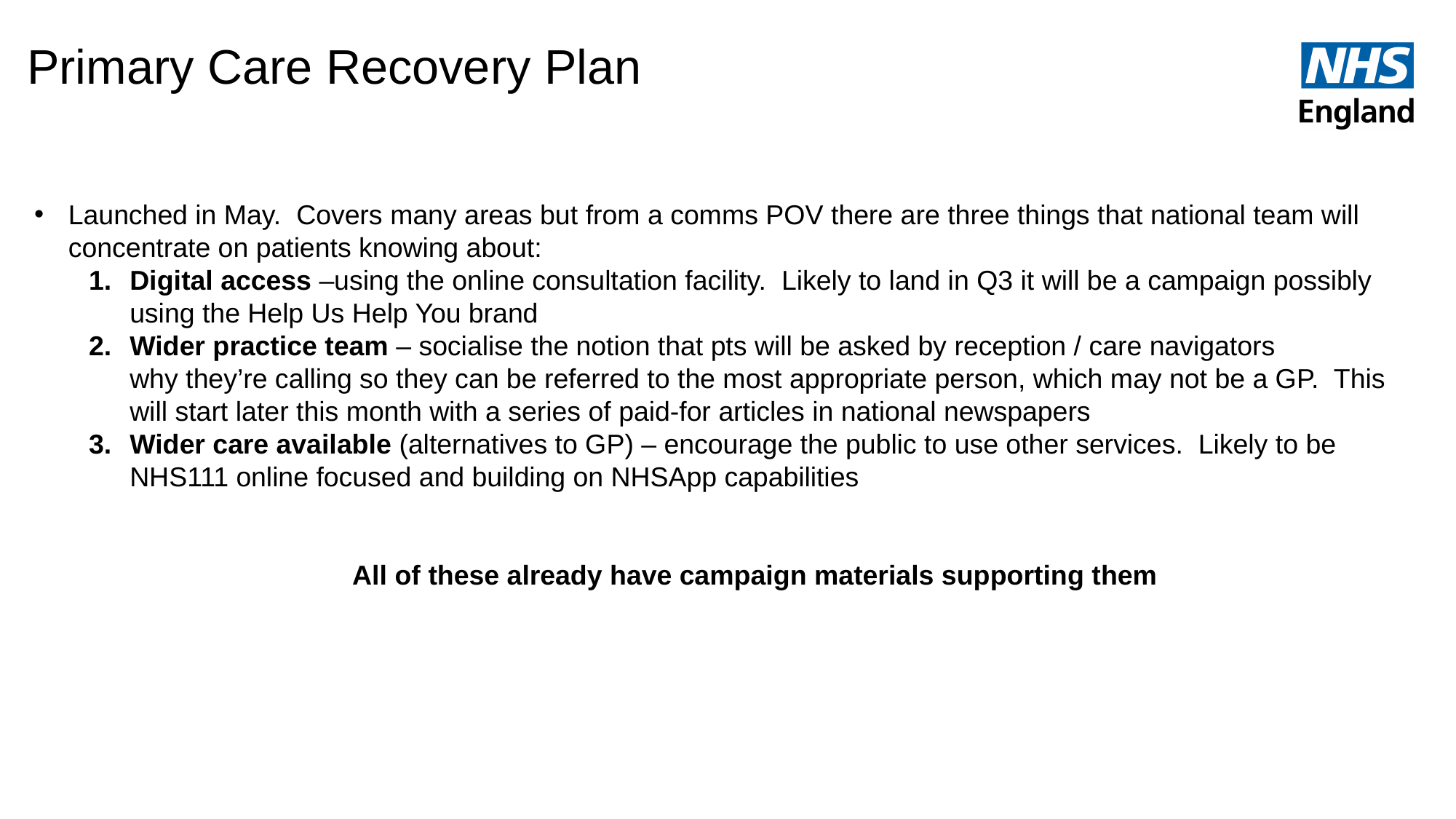

# Primary Care Recovery Plan

Launched in May.  Covers many areas but from a comms POV there are three things that national team will concentrate on patients knowing about:
Digital access –using the online consultation facility.  Likely to land in Q3 it will be a campaign possibly using the Help Us Help You brand​
Wider practice team – socialise the notion that pts will be asked by reception / care navigators why they’re calling so they can be referred to the most appropriate person, which may not be a GP.  This will start later this month with a series of paid-for articles in national newspapers​
Wider care available (alternatives to GP) – encourage the public to use other services.  Likely to be NHS111 online focused and building on NHSApp capabilities​

All of these already have campaign materials supporting them
England, www.england.nhs.uk, Sept